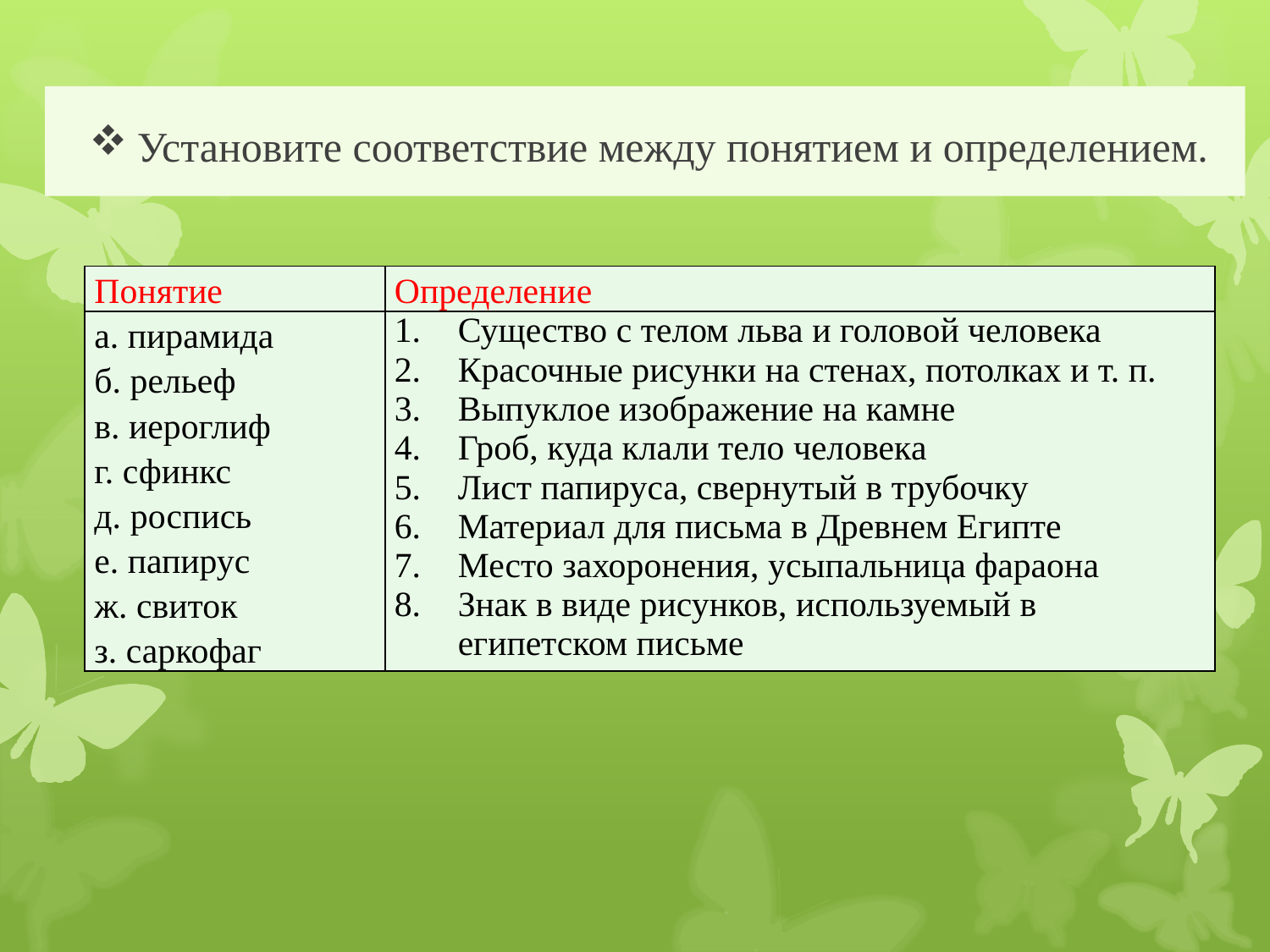

# Установите соответствие между понятием и определением.
| Понятие | Определение |
| --- | --- |
| а. пирамида б. рельеф в. иероглиф г. сфинкс д. роспись е. папирус ж. свиток з. саркофаг | Существо с телом льва и головой человека Красочные рисунки на стенах, потолках и т. п. Выпуклое изображение на камне Гроб, куда клали тело человека Лист папируса, свернутый в трубочку Материал для письма в Древнем Египте Место захоронения, усыпальница фараона Знак в виде рисунков, используемый в египетском письме |